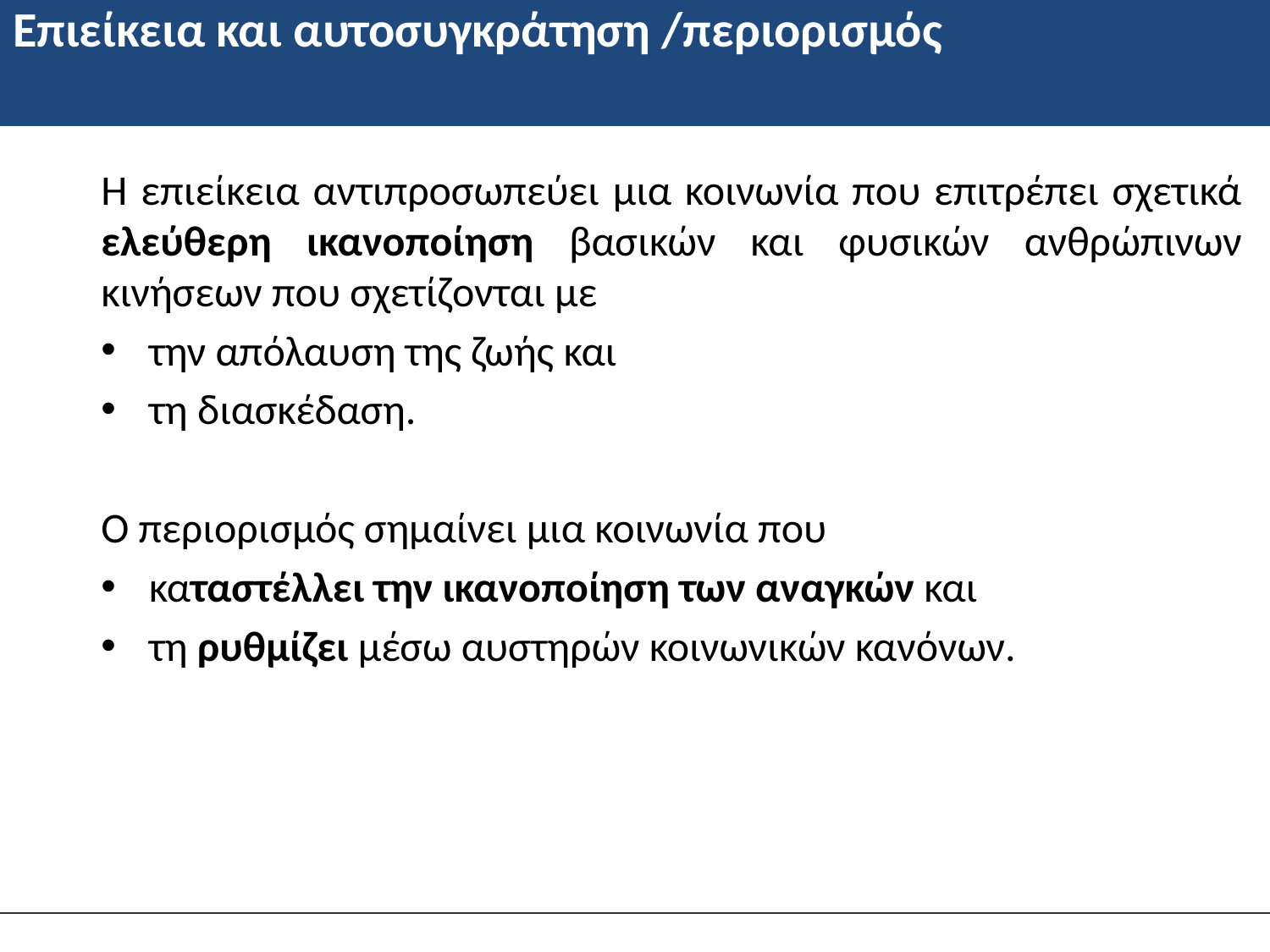

# Επιείκεια και αυτοσυγκράτηση /περιορισμός
Η επιείκεια αντιπροσωπεύει μια κοινωνία που επιτρέπει σχετικά ελεύθερη ικανοποίηση βασικών και φυσικών ανθρώπινων κινήσεων που σχετίζονται με
την απόλαυση της ζωής και
τη διασκέδαση.

Ο περιορισμός σημαίνει μια κοινωνία που
καταστέλλει την ικανοποίηση των αναγκών και
τη ρυθμίζει μέσω αυστηρών κοινωνικών κανόνων.